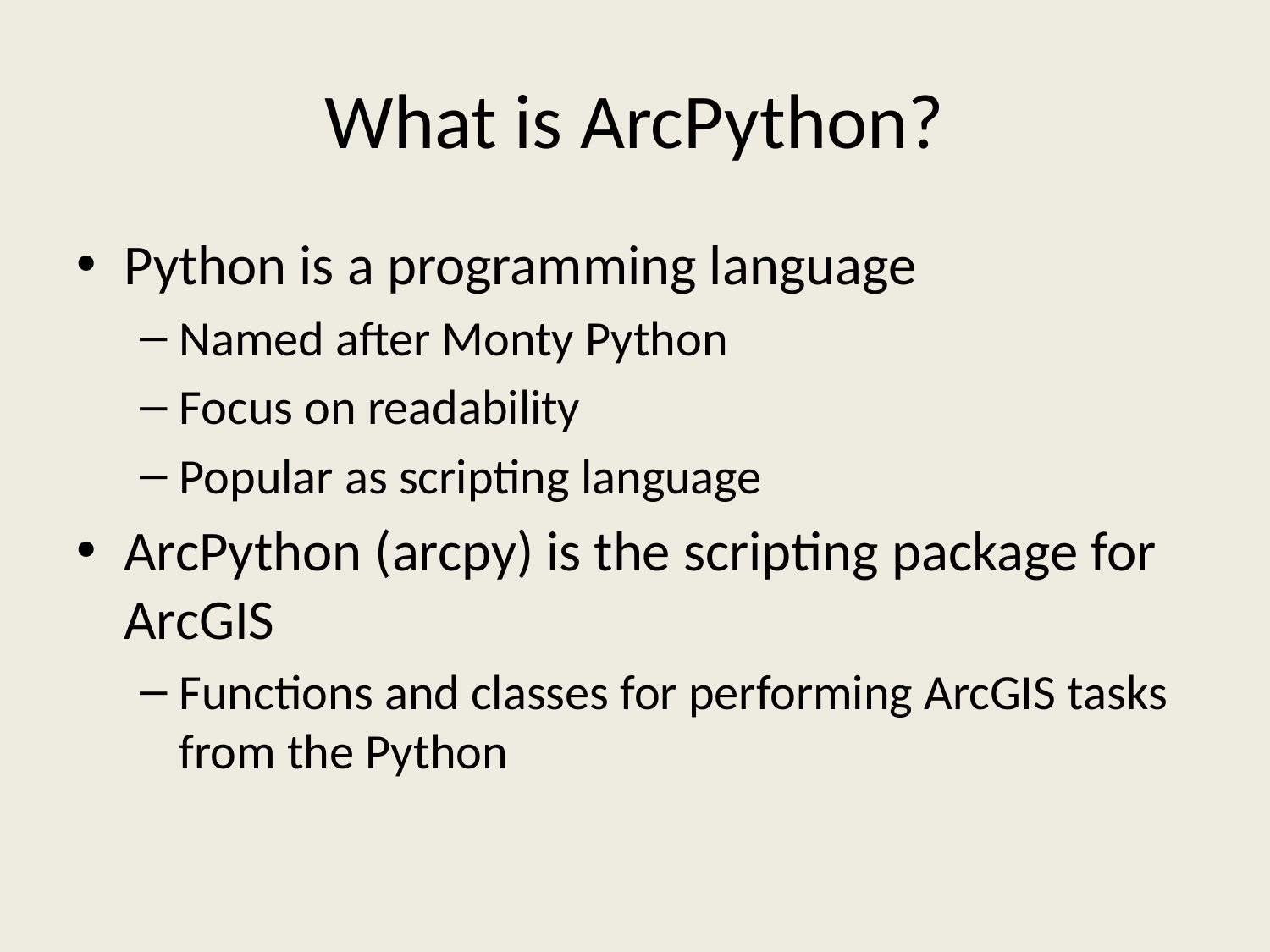

# What is ArcPython?
Python is a programming language
Named after Monty Python
Focus on readability
Popular as scripting language
ArcPython (arcpy) is the scripting package for ArcGIS
Functions and classes for performing ArcGIS tasks from the Python